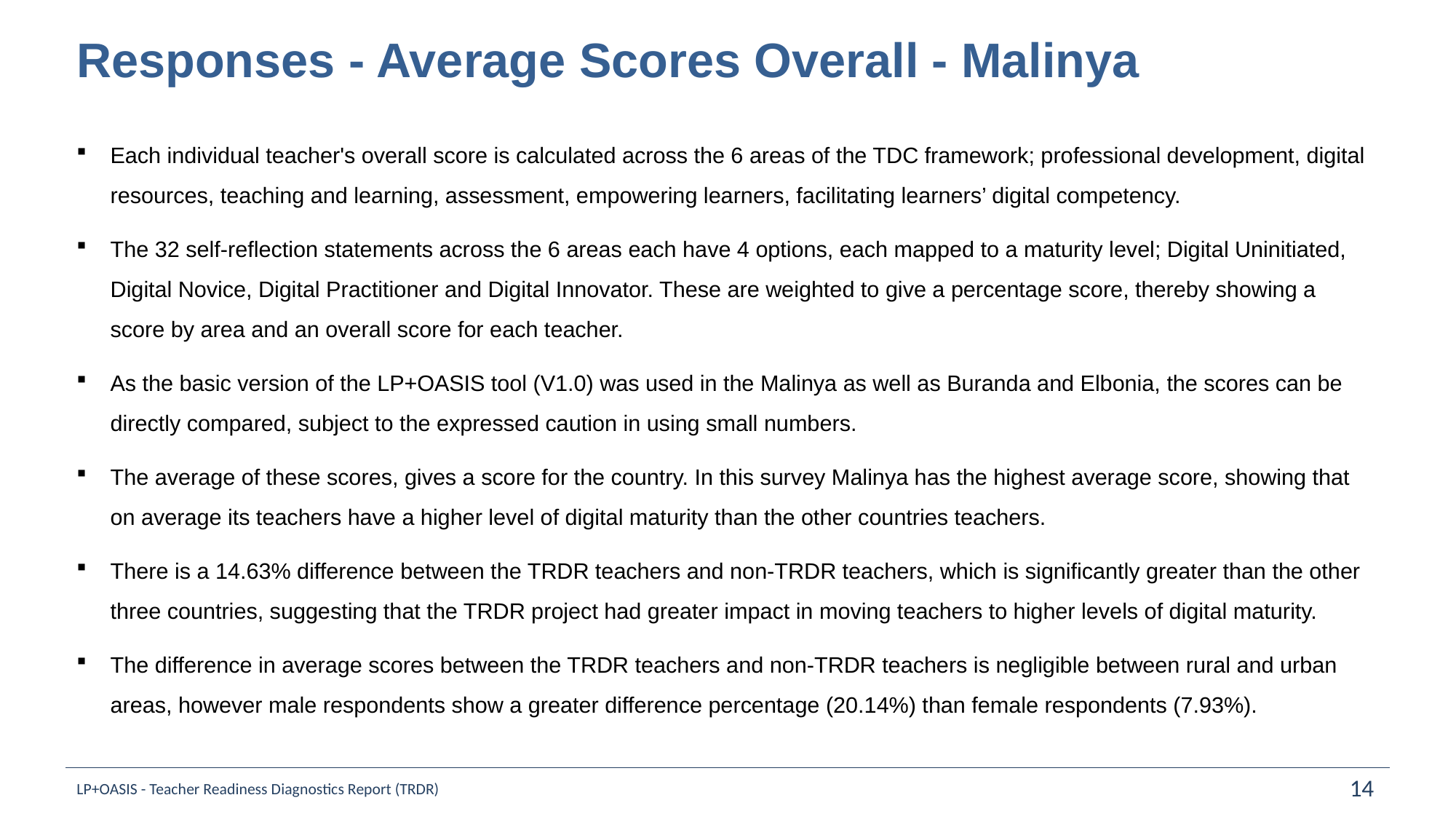

Responses - Average Scores Overall - Malinya
Each individual teacher's overall score is calculated across the 6 areas of the TDC framework; professional development, digital resources, teaching and learning, assessment, empowering learners, facilitating learners’ digital competency.
The 32 self-reflection statements across the 6 areas each have 4 options, each mapped to a maturity level; Digital Uninitiated, Digital Novice, Digital Practitioner and Digital Innovator. These are weighted to give a percentage score, thereby showing a score by area and an overall score for each teacher.
As the basic version of the LP+OASIS tool (V1.0) was used in the Malinya as well as Buranda and Elbonia, the scores can be directly compared, subject to the expressed caution in using small numbers.
The average of these scores, gives a score for the country. In this survey Malinya has the highest average score, showing that on average its teachers have a higher level of digital maturity than the other countries teachers.
There is a 14.63% difference between the TRDR teachers and non-TRDR teachers, which is significantly greater than the other three countries, suggesting that the TRDR project had greater impact in moving teachers to higher levels of digital maturity.
The difference in average scores between the TRDR teachers and non-TRDR teachers is negligible between rural and urban areas, however male respondents show a greater difference percentage (20.14%) than female respondents (7.93%).
LP+OASIS - Teacher Readiness Diagnostics Report (TRDR)